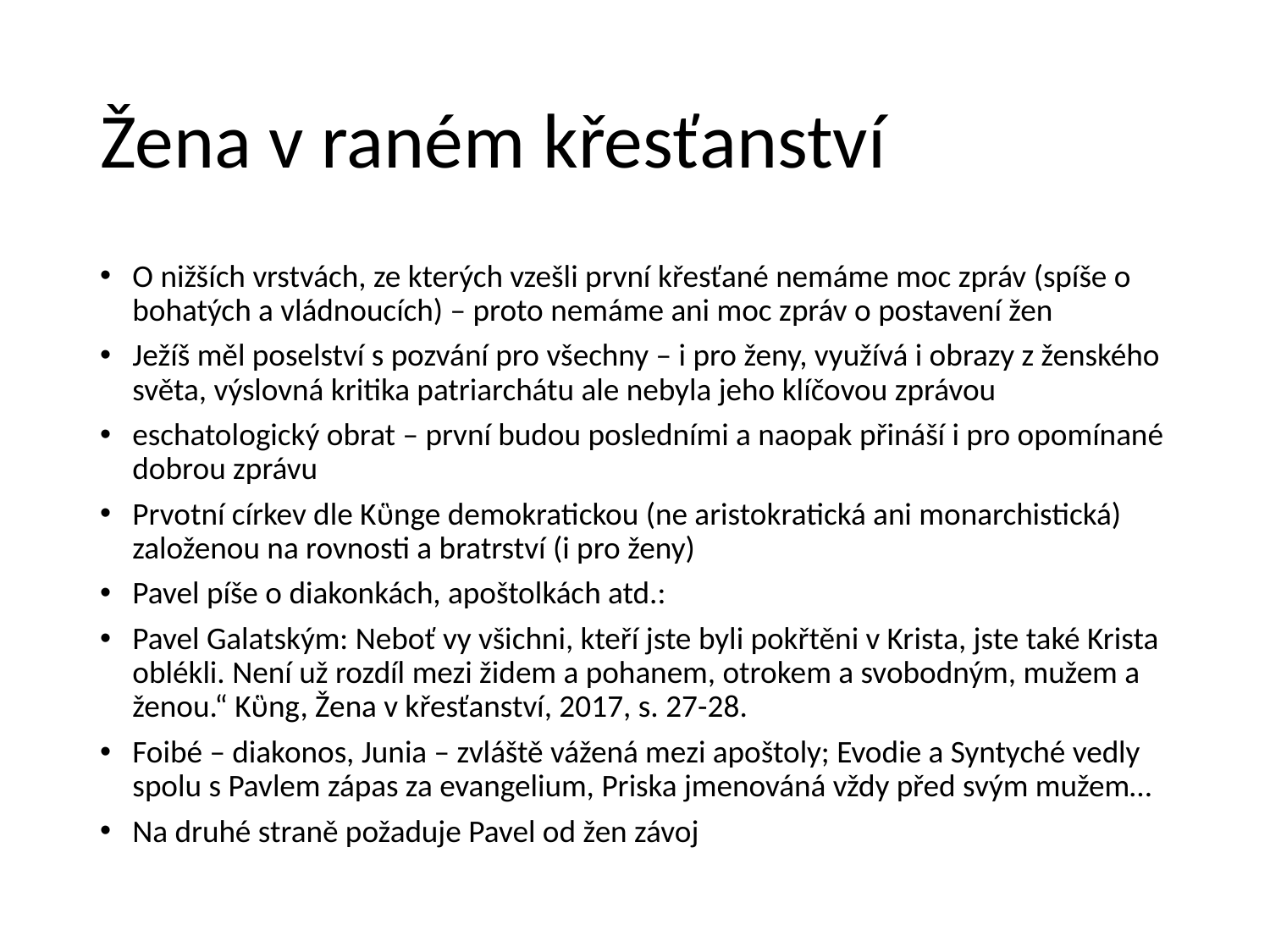

# Žena v raném křesťanství
O nižších vrstvách, ze kterých vzešli první křesťané nemáme moc zpráv (spíše o bohatých a vládnoucích) – proto nemáme ani moc zpráv o postavení žen
Ježíš měl poselství s pozvání pro všechny – i pro ženy, využívá i obrazy z ženského světa, výslovná kritika patriarchátu ale nebyla jeho klíčovou zprávou
eschatologický obrat – první budou posledními a naopak přináší i pro opomínané dobrou zprávu
Prvotní církev dle Kὓnge demokratickou (ne aristokratická ani monarchistická) založenou na rovnosti a bratrství (i pro ženy)
Pavel píše o diakonkách, apoštolkách atd.:
Pavel Galatským: Neboť vy všichni, kteří jste byli pokřtěni v Krista, jste také Krista oblékli. Není už rozdíl mezi židem a pohanem, otrokem a svobodným, mužem a ženou.“ Kὓng, Žena v křesťanství, 2017, s. 27-28.
Foibé – diakonos, Junia – zvláště vážená mezi apoštoly; Evodie a Syntyché vedly spolu s Pavlem zápas za evangelium, Priska jmenováná vždy před svým mužem…
Na druhé straně požaduje Pavel od žen závoj